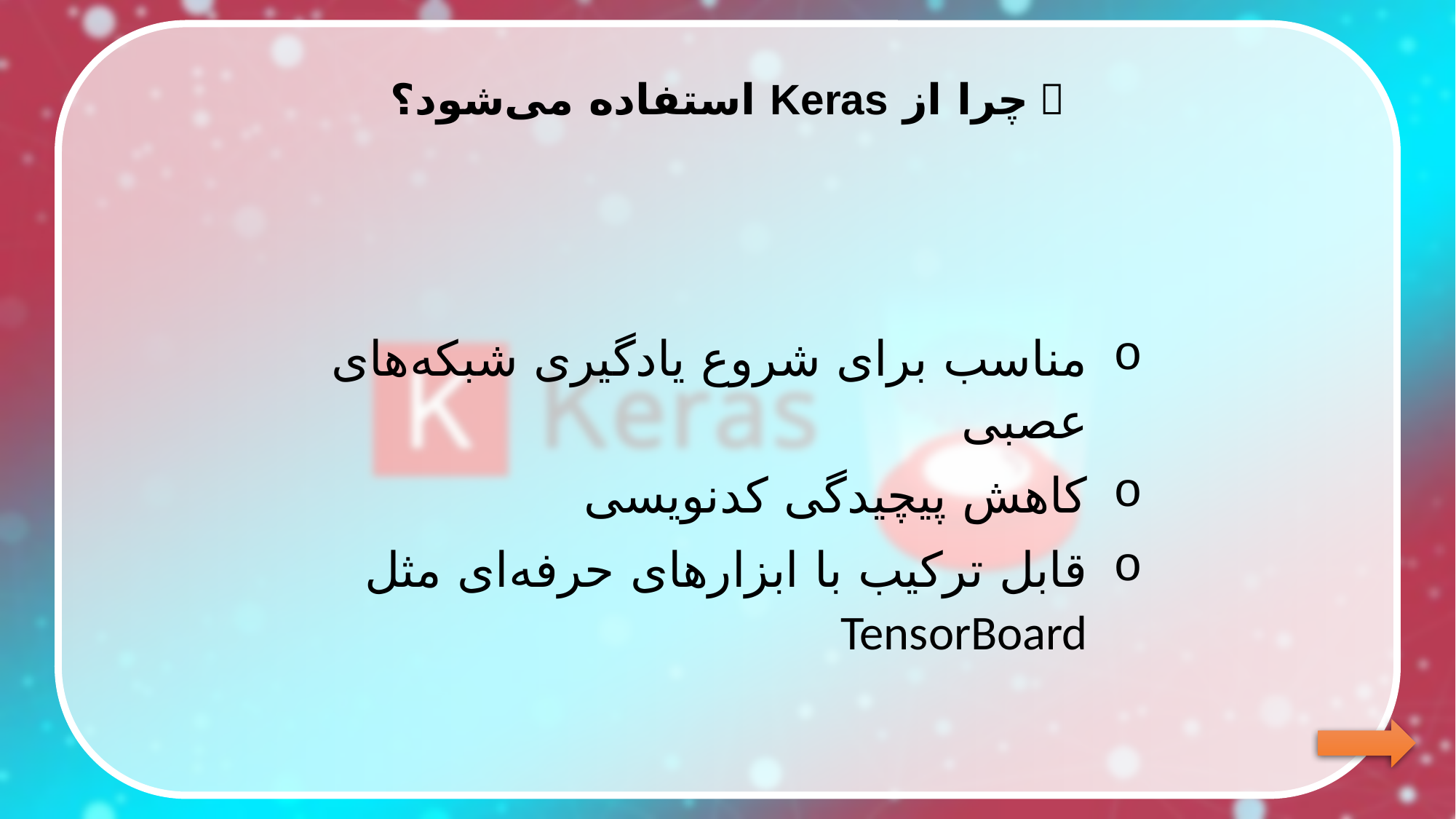

💡 چرا از Keras استفاده می‌شود؟
مناسب برای شروع یادگیری شبکه‌های عصبی
کاهش پیچیدگی کدنویسی
قابل ترکیب با ابزارهای حرفه‌ای مثل TensorBoard